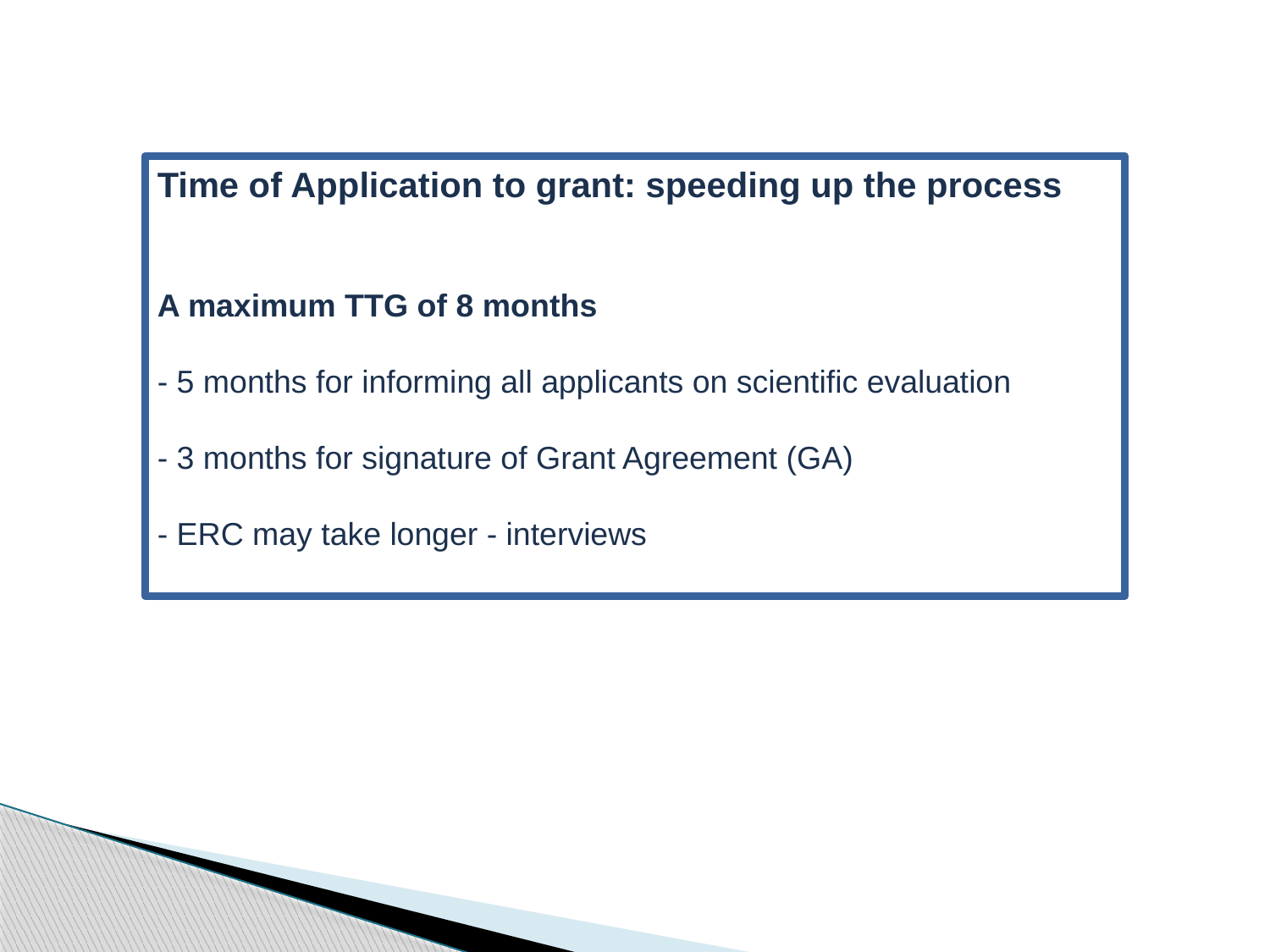

Time of Application to grant: speeding up the process

A maximum TTG of 8 months

- 5 months for informing all applicants on scientific evaluation

- 3 months for signature of Grant Agreement (GA)

- ERC may take longer - interviews